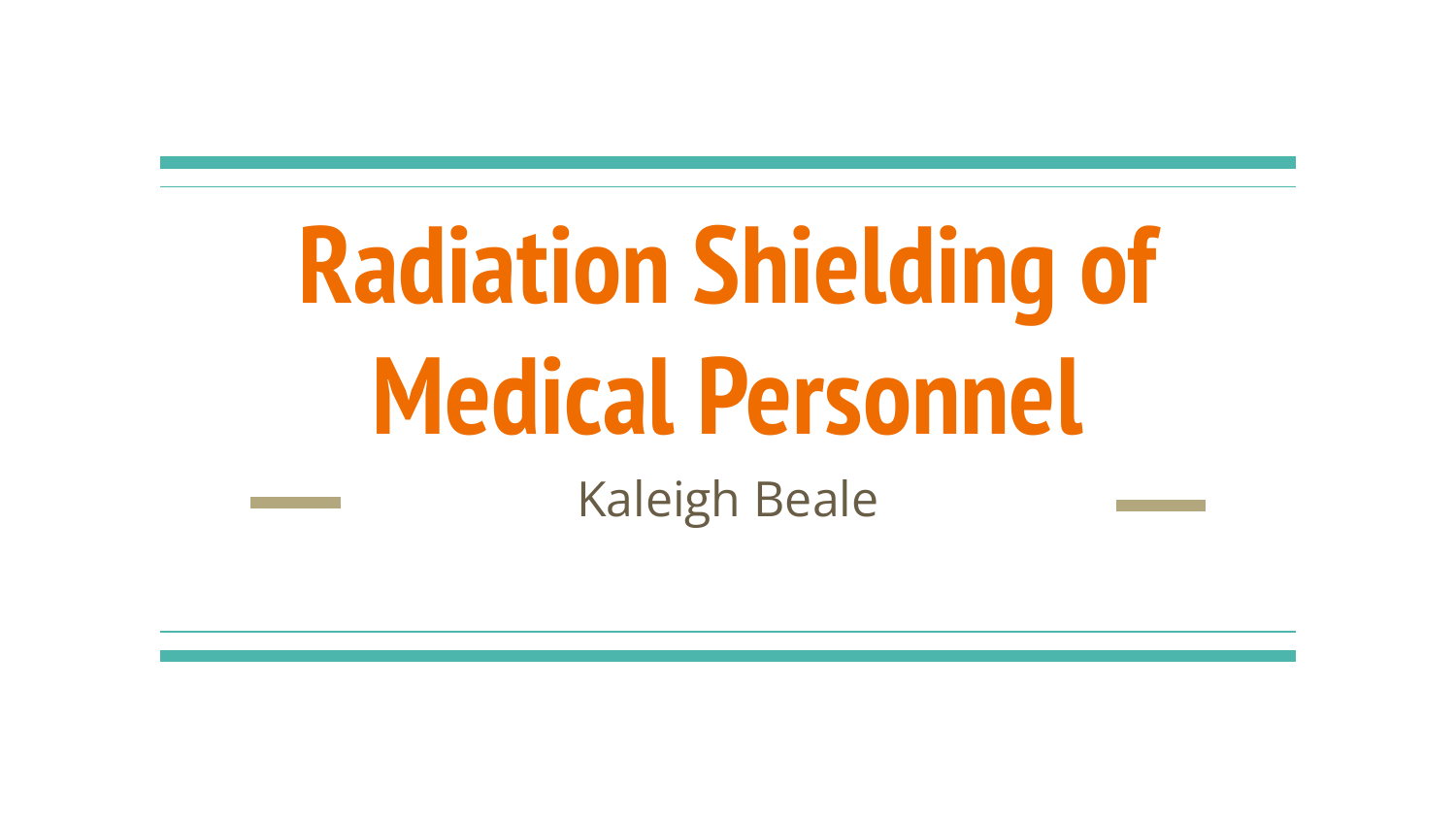

# Radiation Shielding of Medical Personnel
Kaleigh Beale